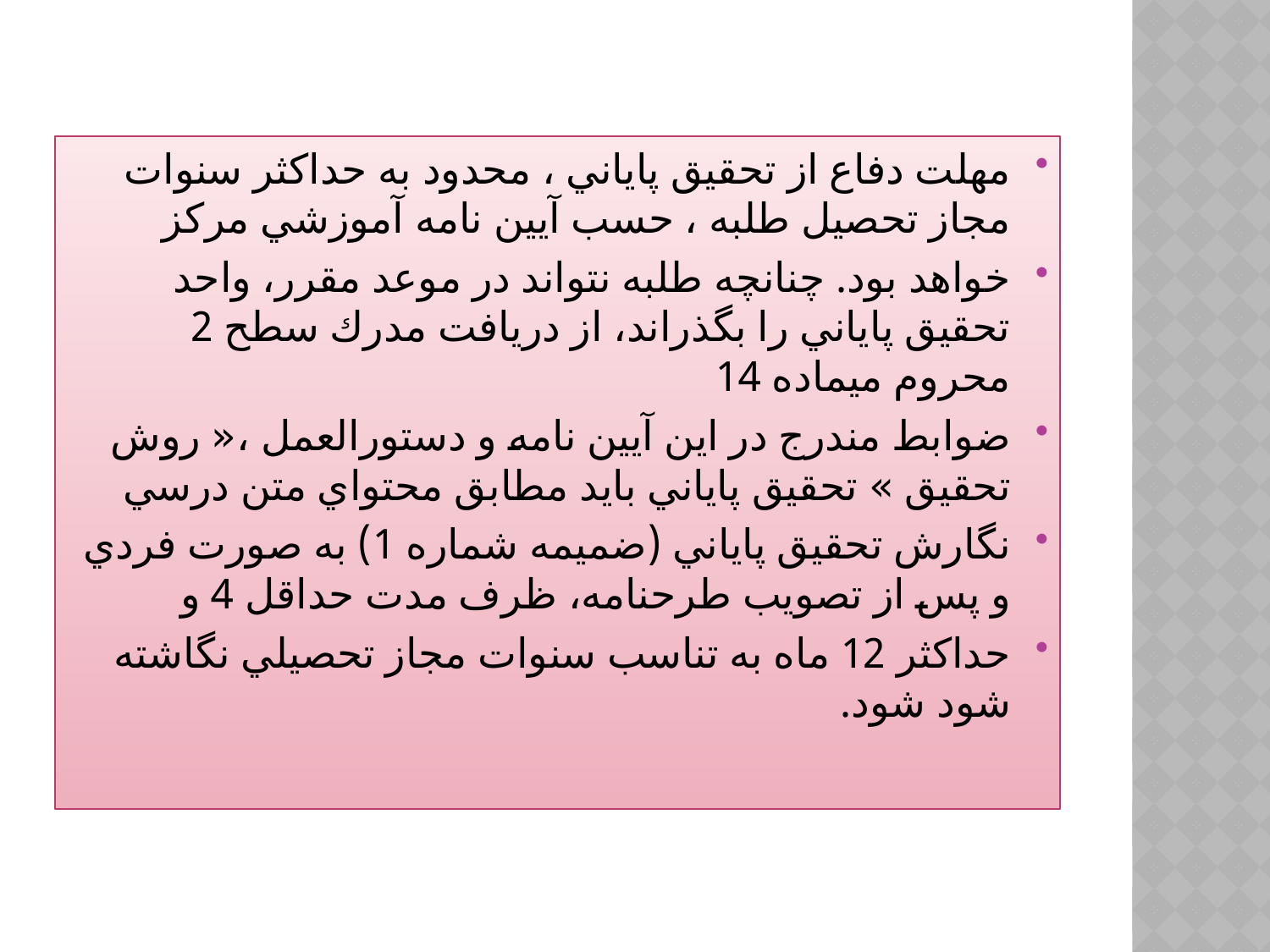

مهلت دفاع از تحقيق پاياني ، محدود به حداكثر سنوات مجاز تحصيل طلبه ، حسب آيين نامه آموزشي مركز
خواهد بود. چنانچه طلبه نتواند در موعد مقرر، واحد تحقيق پاياني را بگذراند، از دريافت مدرك سطح 2 محروم ميماده 14
ضوابط مندرج در اين آيين نامه و دستورالعمل ،« روش تحقيق » تحقيق پاياني بايد مطابق محتواي متن درسي
نگارش تحقيق پاياني (ضميمه شماره 1) به صورت فردي و پس از تصويب طرحنامه، ظرف مدت حداقل 4 و
حداكثر 12 ماه به تناسب سنوات مجاز تحصيلي نگاشته شود شود.